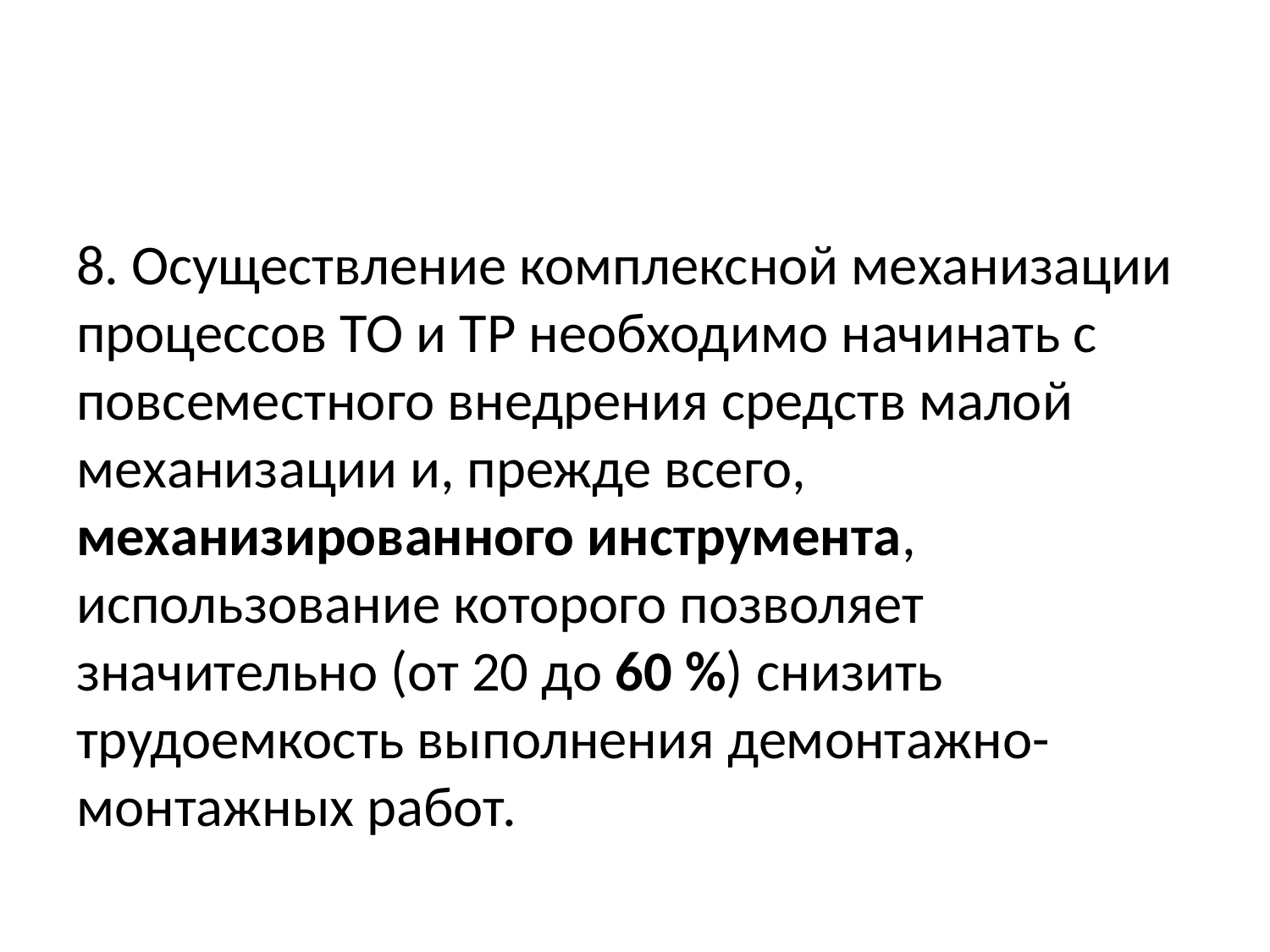

#
8. Осуществление комплексной механизации процессов ТО и ТР необходимо начинать с повсеместного внедрения средств малой механизации и, прежде всего, механизированного инструмента, использование которого позволяет значительно (от 20 до 60 %) снизить трудоемкость выполнения демонтажно-монтажных работ.